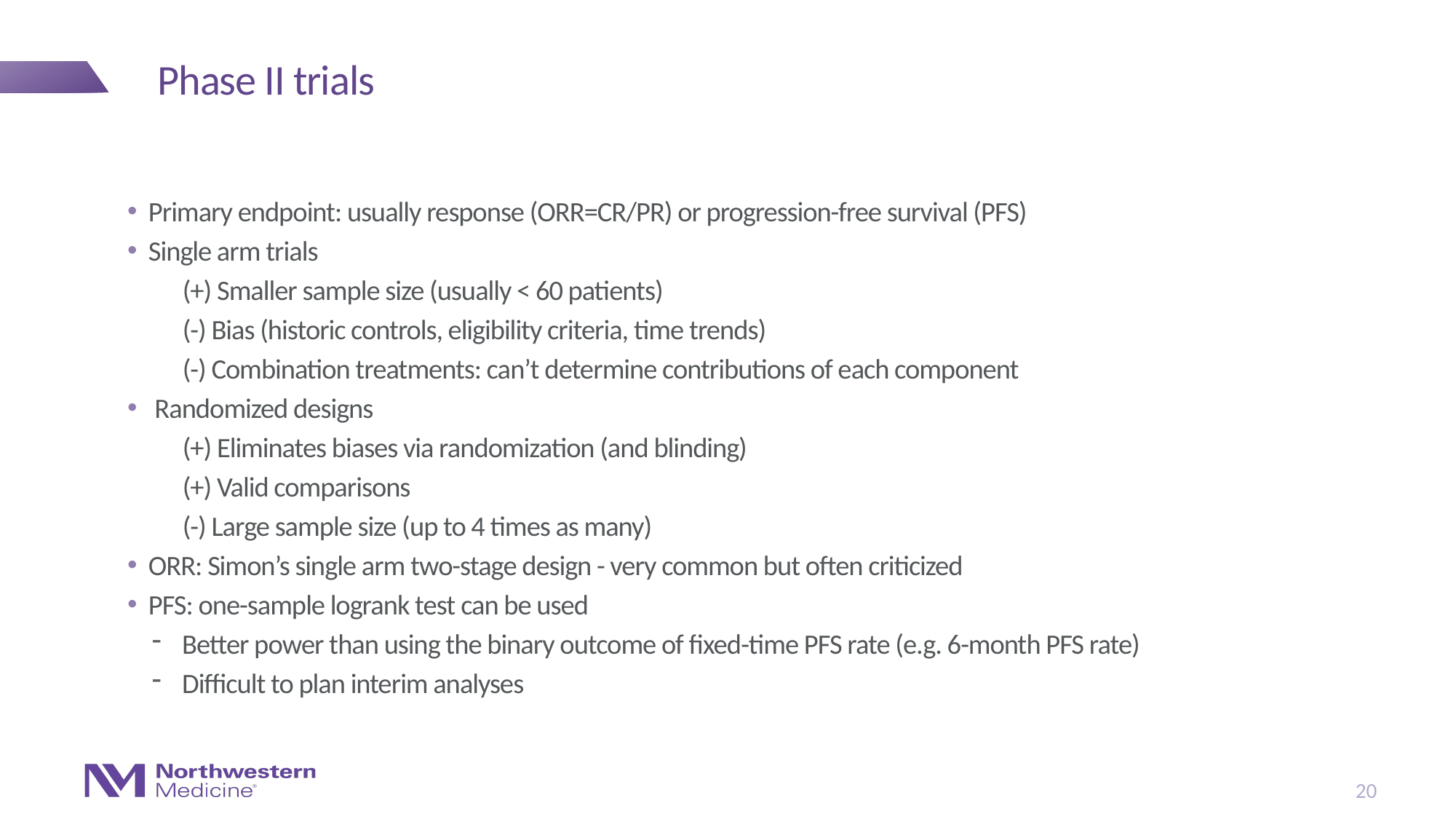

# Phase II trials

Primary endpoint: usually response (ORR=CR/PR) or progression-free survival (PFS)
Single arm trials
(+) Smaller sample size (usually < 60 patients)
(-) Bias (historic controls, eligibility criteria, time trends)
(-) Combination treatments: can’t determine contributions of each component
 Randomized designs
(+) Eliminates biases via randomization (and blinding)
(+) Valid comparisons
(-) Large sample size (up to 4 times as many)
ORR: Simon’s single arm two-stage design - very common but often criticized
PFS: one-sample logrank test can be used
Better power than using the binary outcome of fixed-time PFS rate (e.g. 6-month PFS rate)
Difficult to plan interim analyses
20